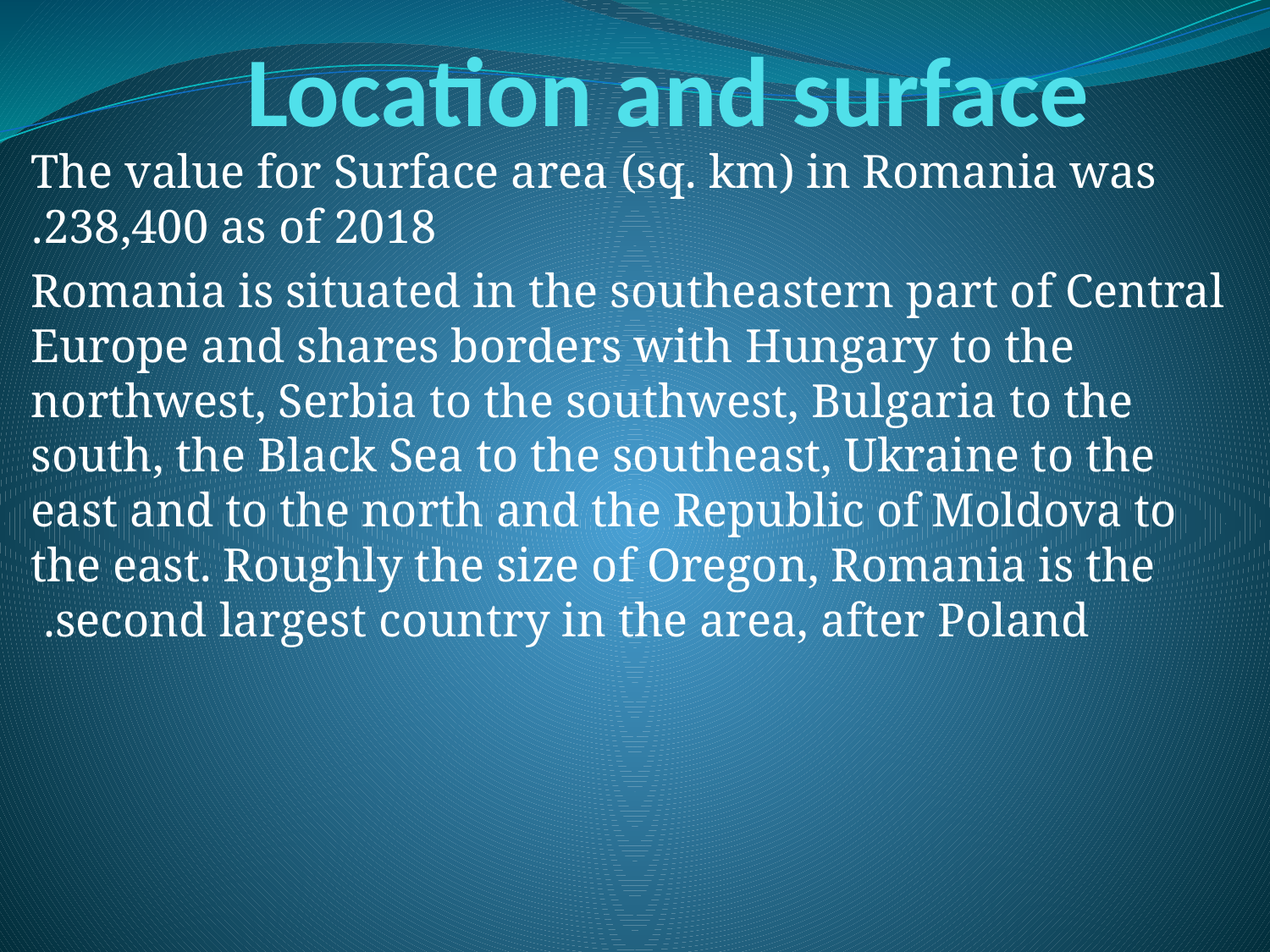

# Location and surface
The value for Surface area (sq. km) in Romania was 238,400 as of 2018.
Romania is situated in the southeastern part of Central Europe and shares borders with Hungary to the northwest, Serbia to the southwest, Bulgaria to the south, the Black Sea to the southeast, Ukraine to the east and to the north and the Republic of Moldova to the east. Roughly the size of Oregon, Romania is the second largest country in the area, after Poland.